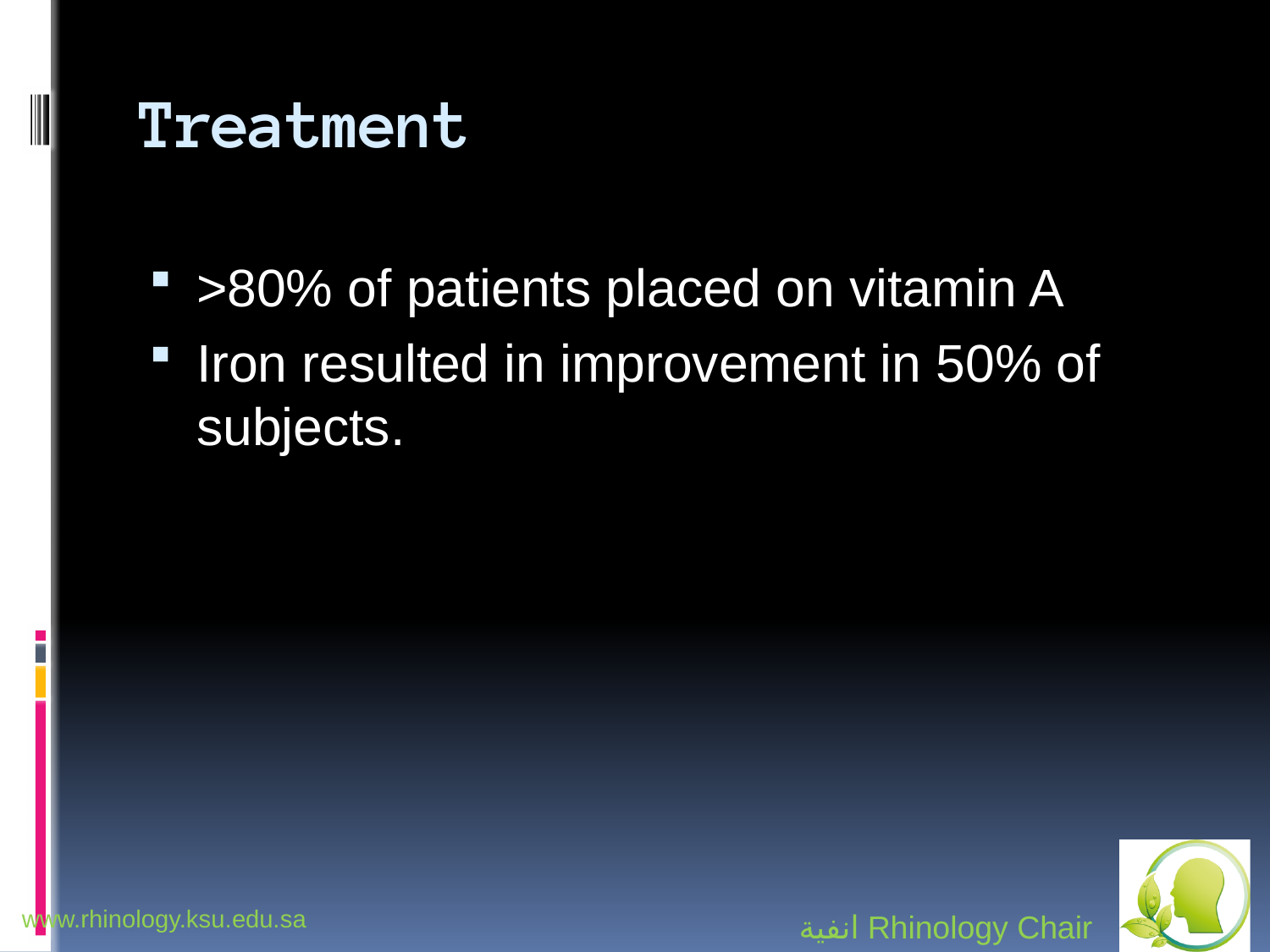

# Treatment
>80% of patients placed on vitamin A
Iron resulted in improvement in 50% of subjects.